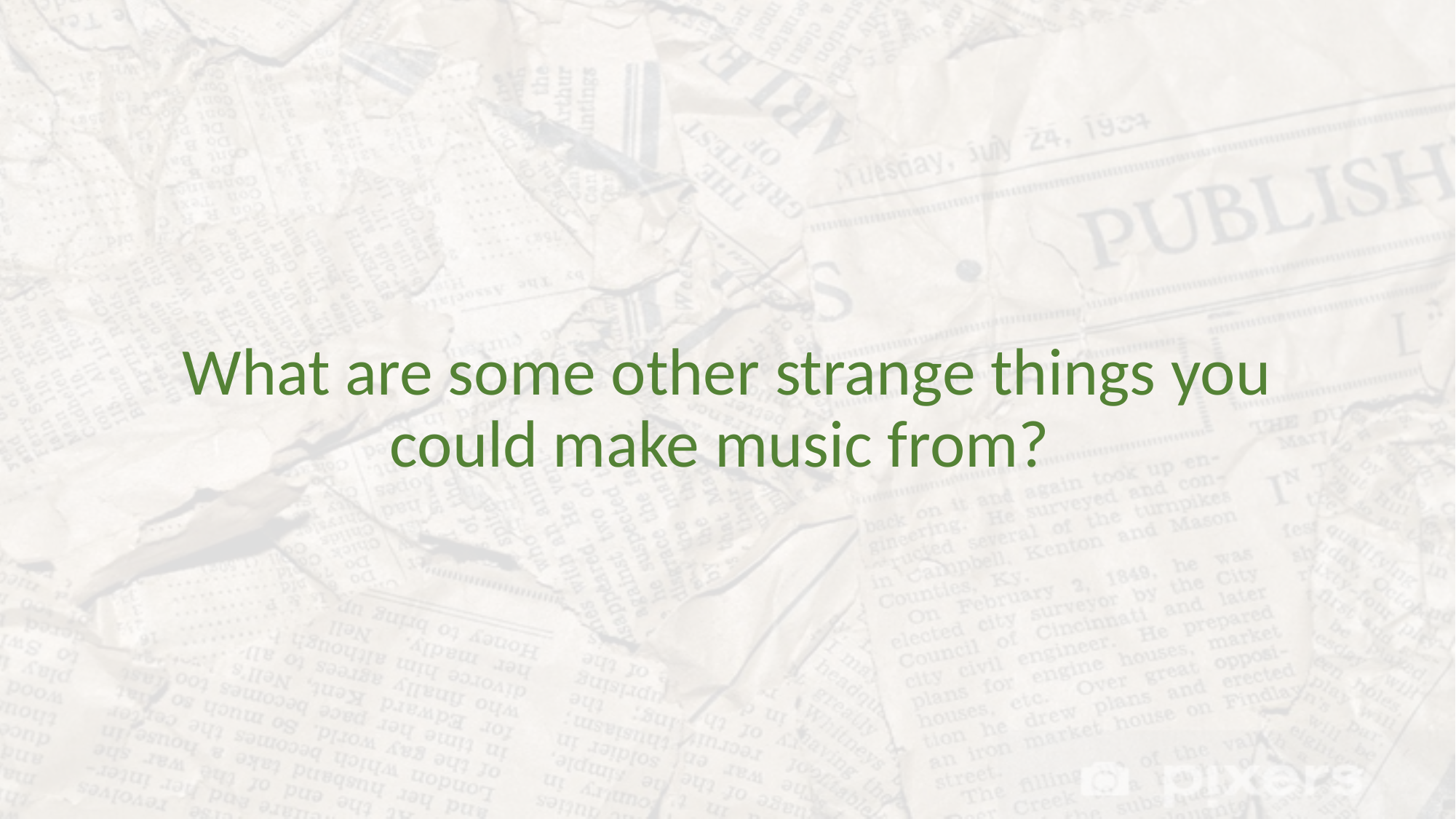

What are some other strange things you could make music from?